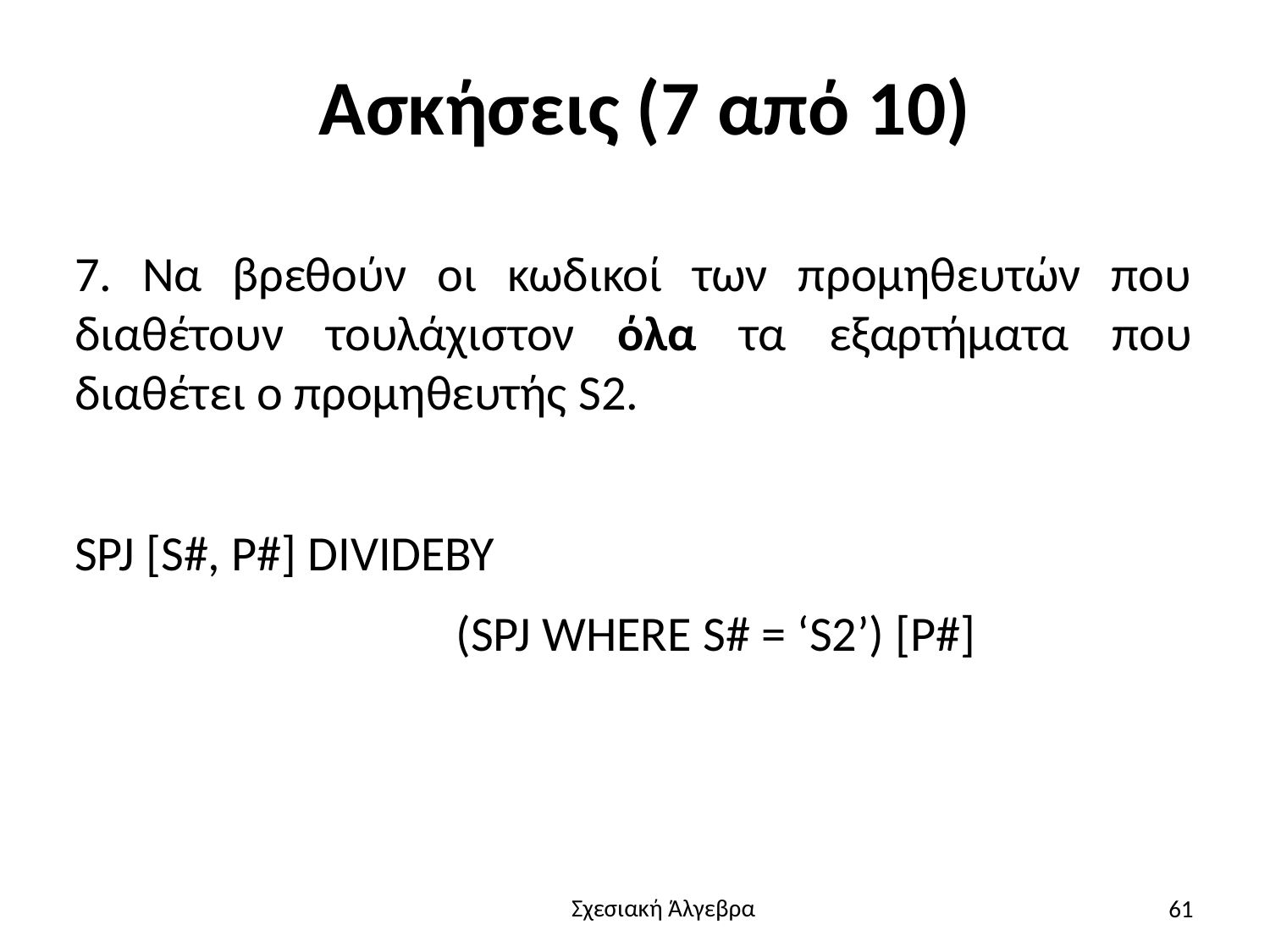

# Ασκήσεις (7 από 10)
7. Να βρεθούν οι κωδικοί των προμηθευτών που διαθέτουν τουλάχιστον όλα τα εξαρτήματα που διαθέτει ο προμηθευτής S2.

SPJ [S#, P#] DIVIDEBY
			(SPJ WHERE S# = ‘S2’) [P#]
61
Σχεσιακή Άλγεβρα